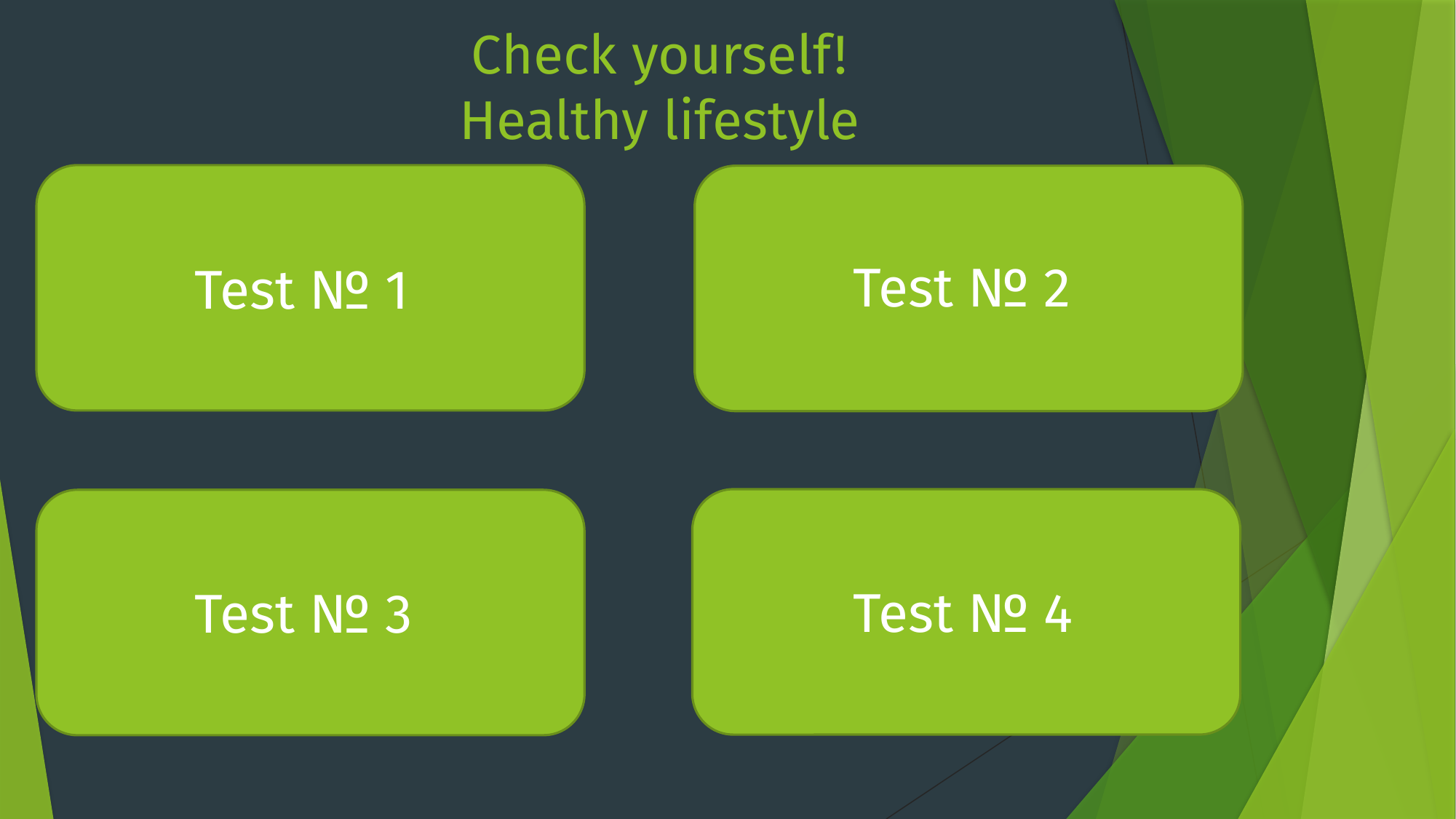

# Check yourself! Healthy lifestyle

Test № 2
Test № 1

Test № 4
Test № 3